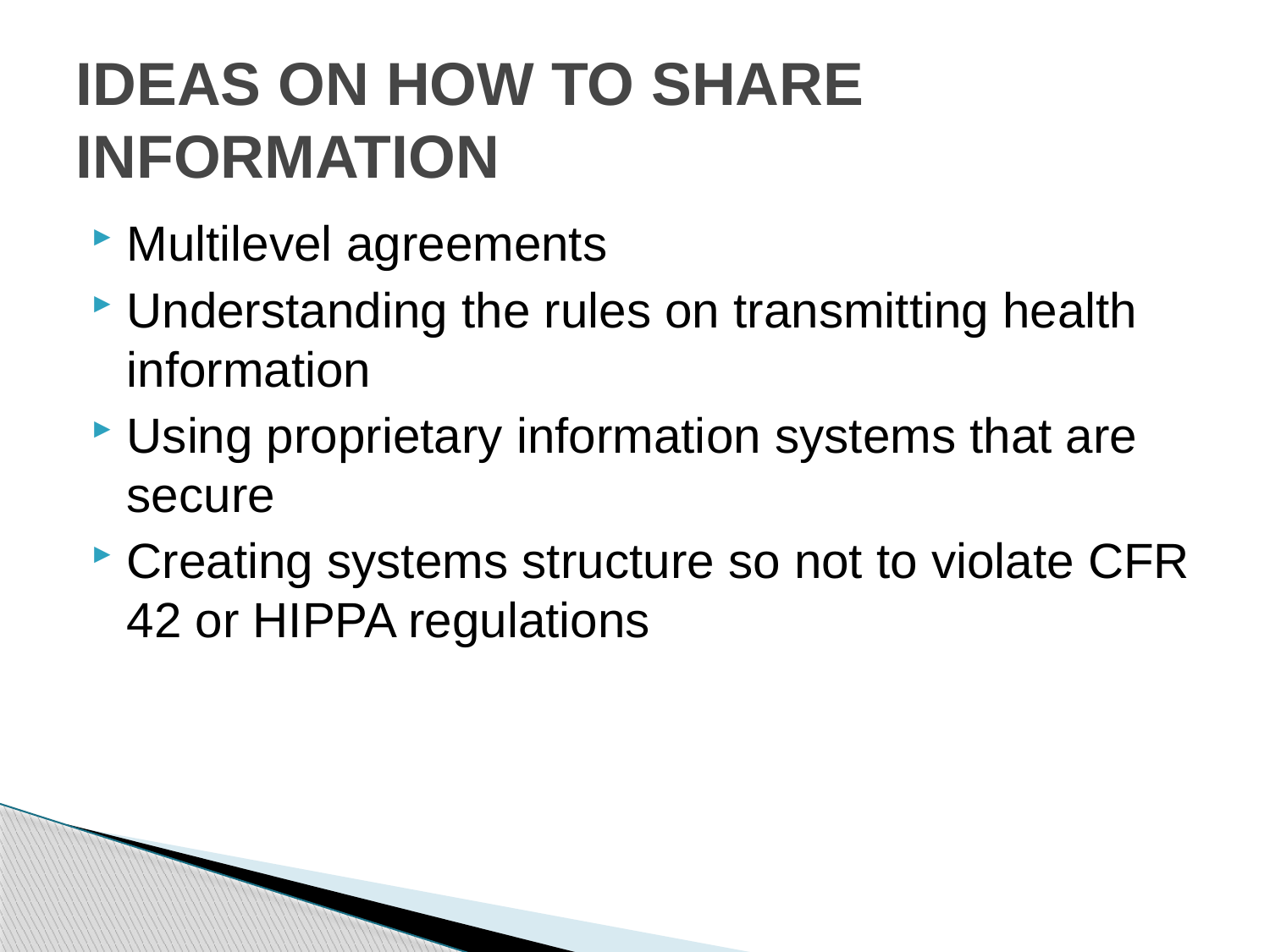

# Ideas on how to share information
Multilevel agreements
Understanding the rules on transmitting health information
Using proprietary information systems that are secure
Creating systems structure so not to violate CFR 42 or HIPPA regulations